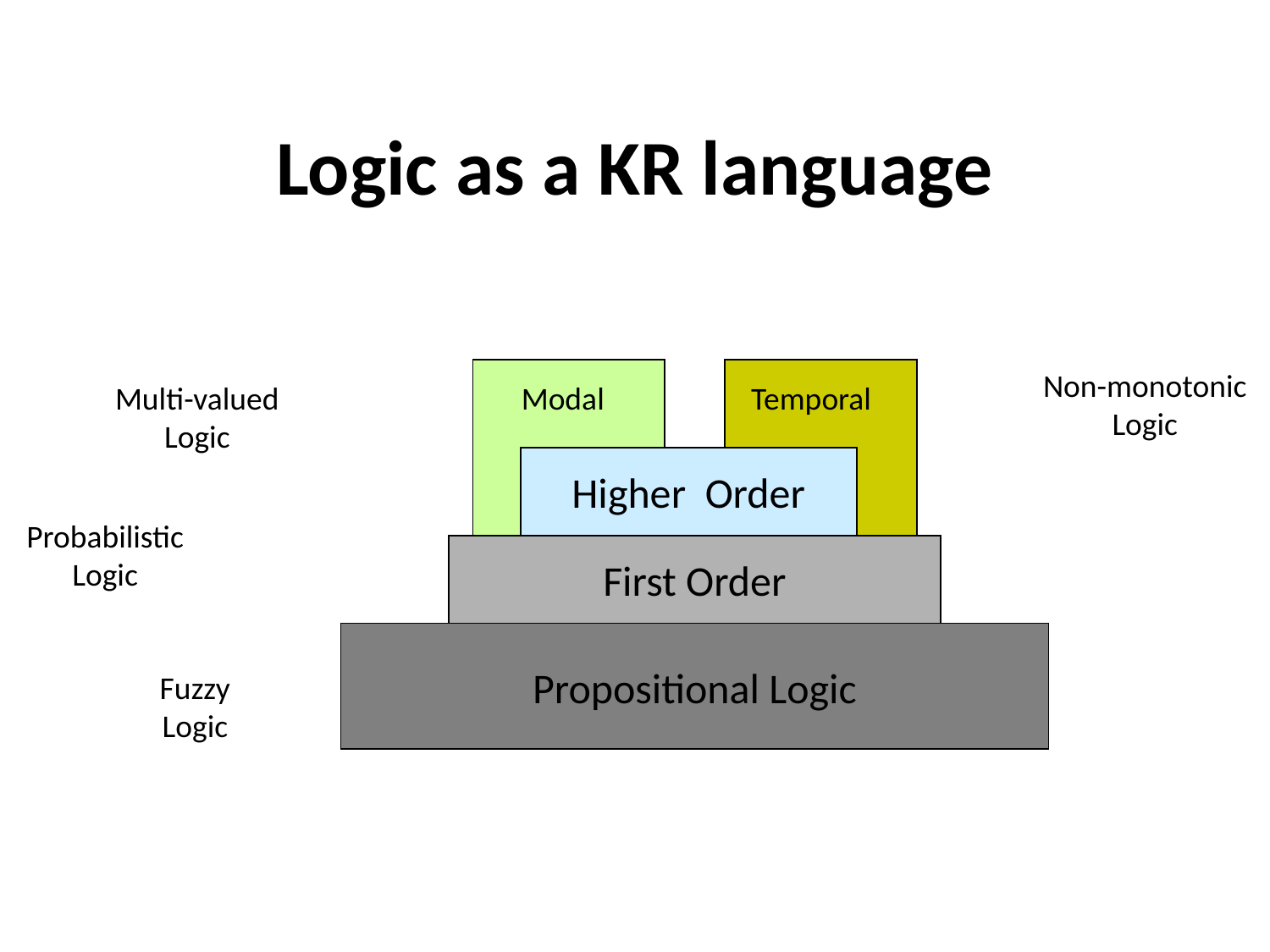

# Logic as a KR language

Non-monotonic
Logic
Multi-valued
Logic
Modal
Temporal
Higher  Order
Probabilistic
Logic
First Order
Propositional Logic
Fuzzy
Logic